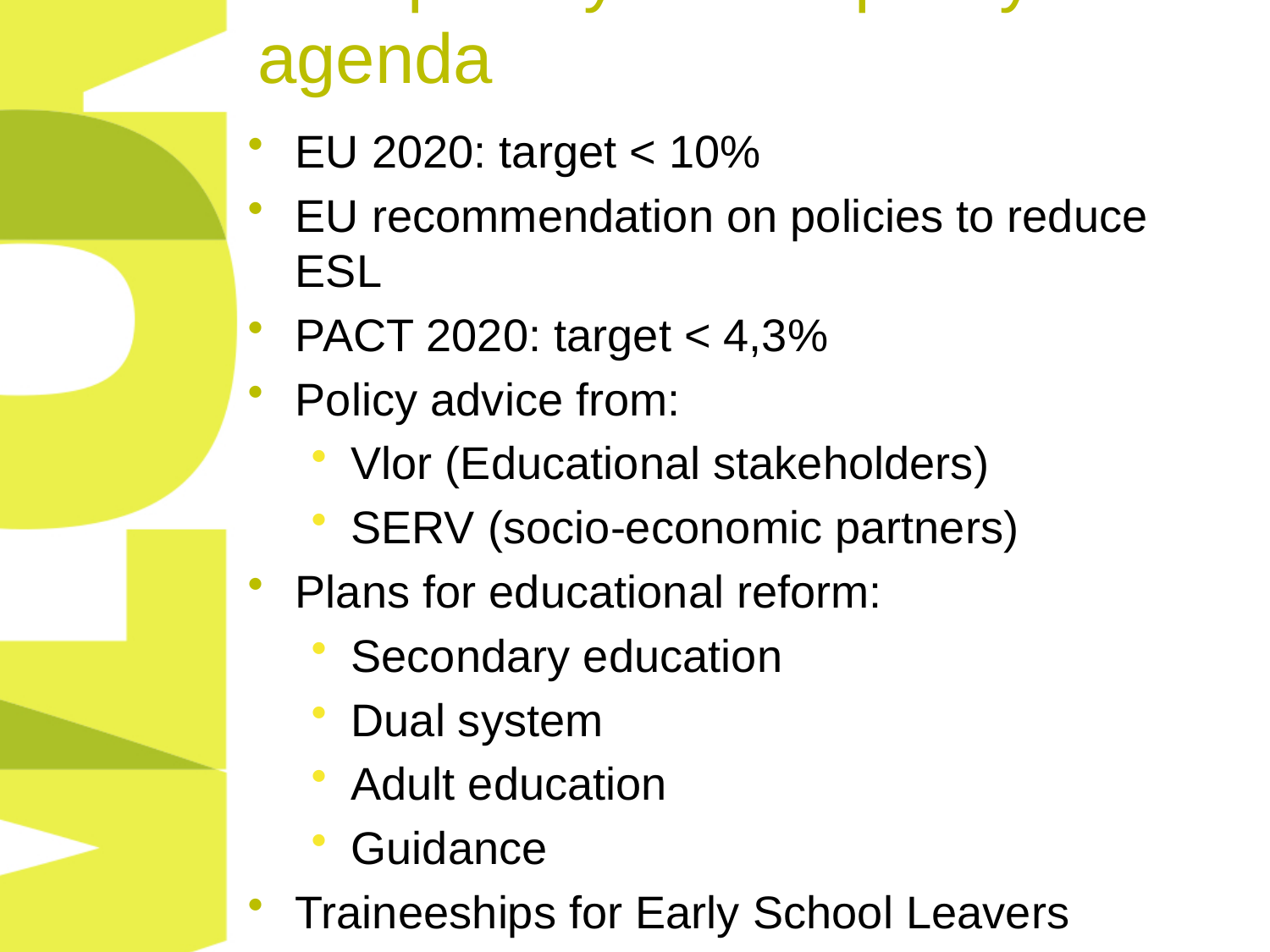

# ESL priority on the policy agenda
EU 2020: target < 10%
EU recommendation on policies to reduce ESL
PACT 2020: target < 4,3%
Policy advice from:
Vlor (Educational stakeholders)
SERV (socio-economic partners)
Plans for educational reform:
Secondary education
Dual system
Adult education
Guidance
Traineeships for Early School Leavers